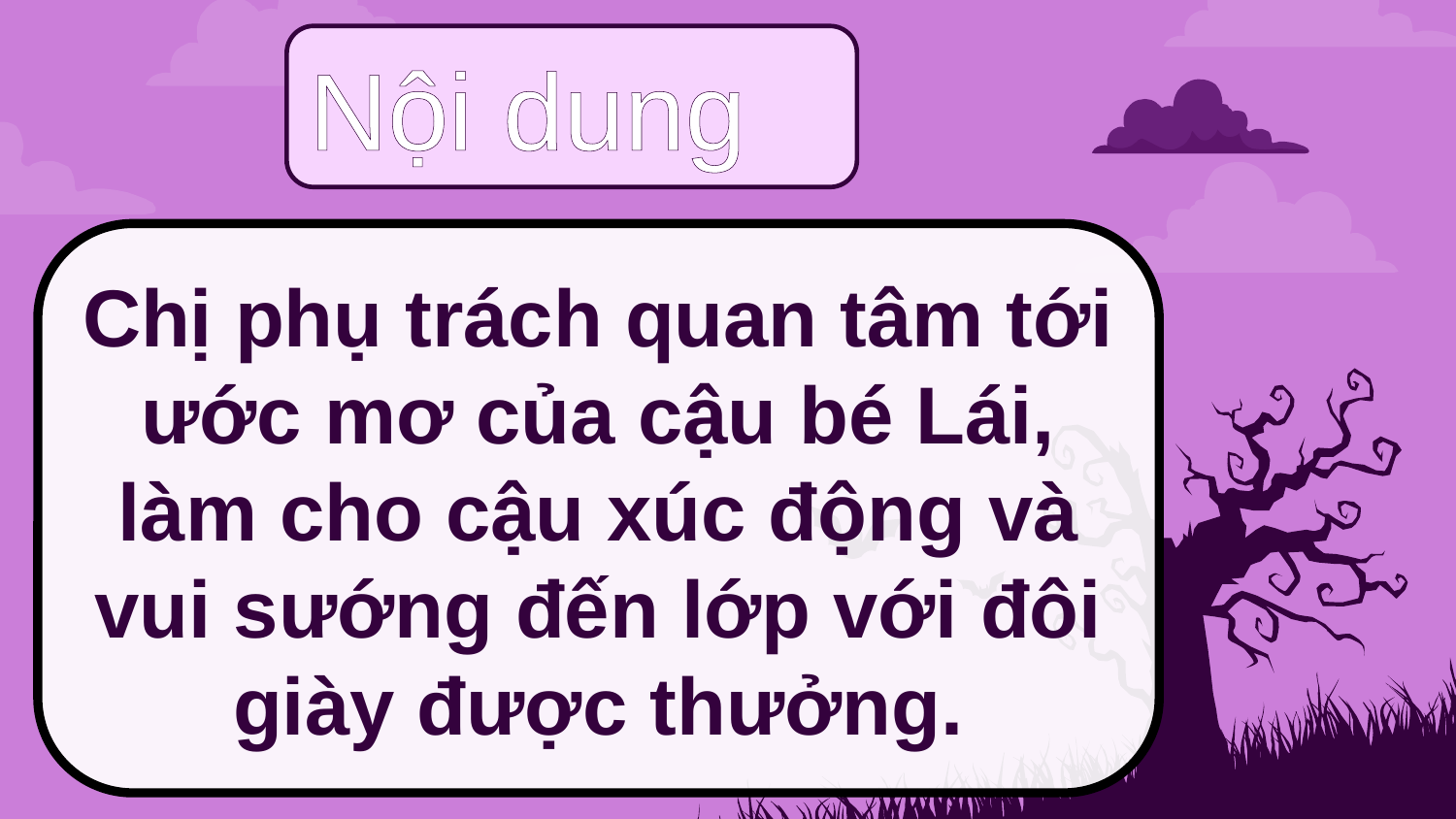

Nội dung

Chị phụ trách quan tâm tới ước mơ của cậu bé Lái, làm cho cậu xúc động và vui sướng đến lớp với đôi giày được thưởng.